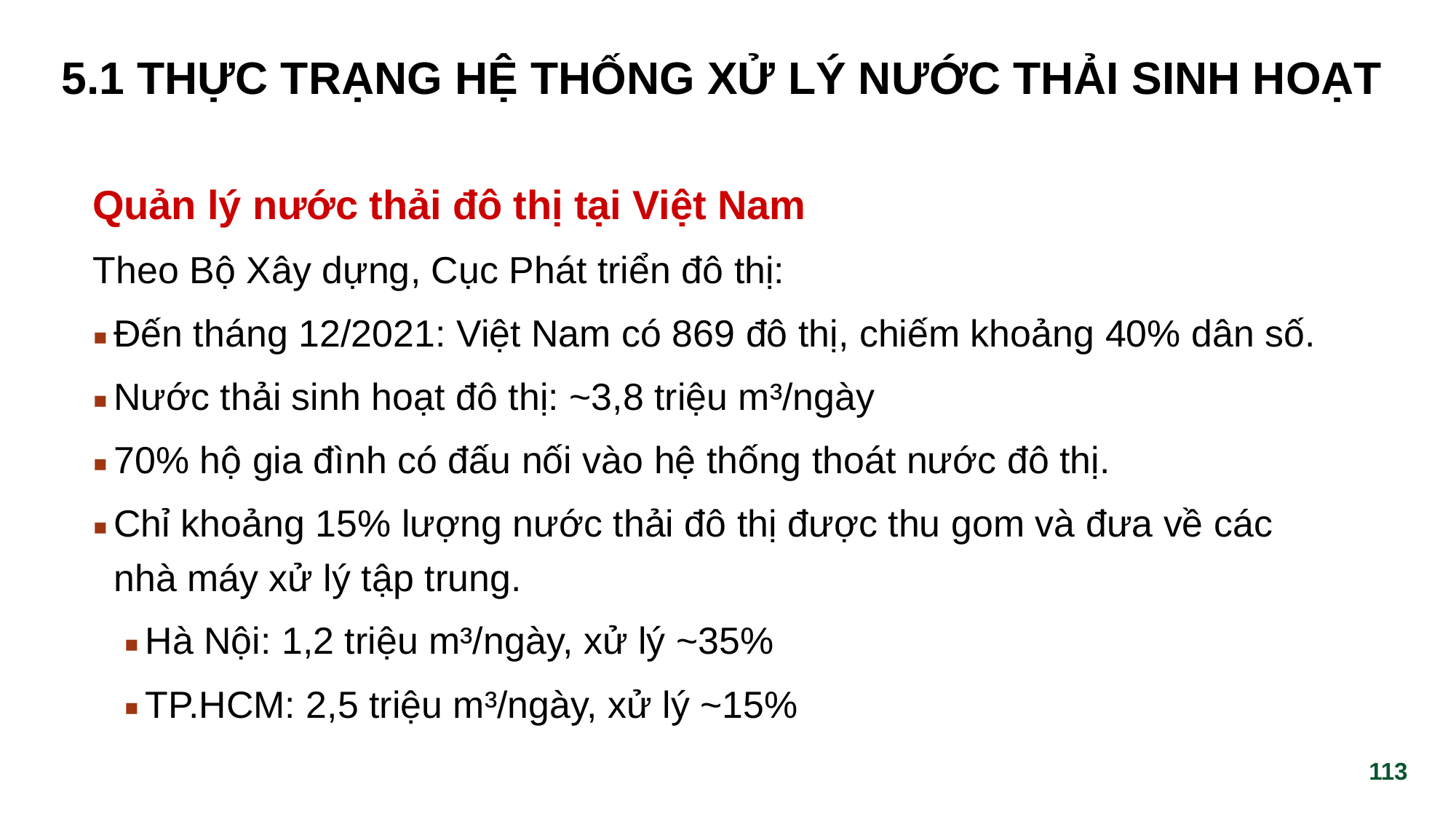

# 5.1 THỰC TRẠNG HỆ THỐNG XỬ LÝ NƯỚC THẢI SINH HOẠT
Quản lý nước thải đô thị tại Việt Nam
Theo Bộ Xây dựng, Cục Phát triển đô thị:
Đến tháng 12/2021: Việt Nam có 869 đô thị, chiếm khoảng 40% dân số.
Nước thải sinh hoạt đô thị: ~3,8 triệu m³/ngày
70% hộ gia đình có đấu nối vào hệ thống thoát nước đô thị.
Chỉ khoảng 15% lượng nước thải đô thị được thu gom và đưa về các nhà máy xử lý tập trung.
Hà Nội: 1,2 triệu m³/ngày, xử lý ~35%
TP.HCM: 2,5 triệu m³/ngày, xử lý ~15%
113
113